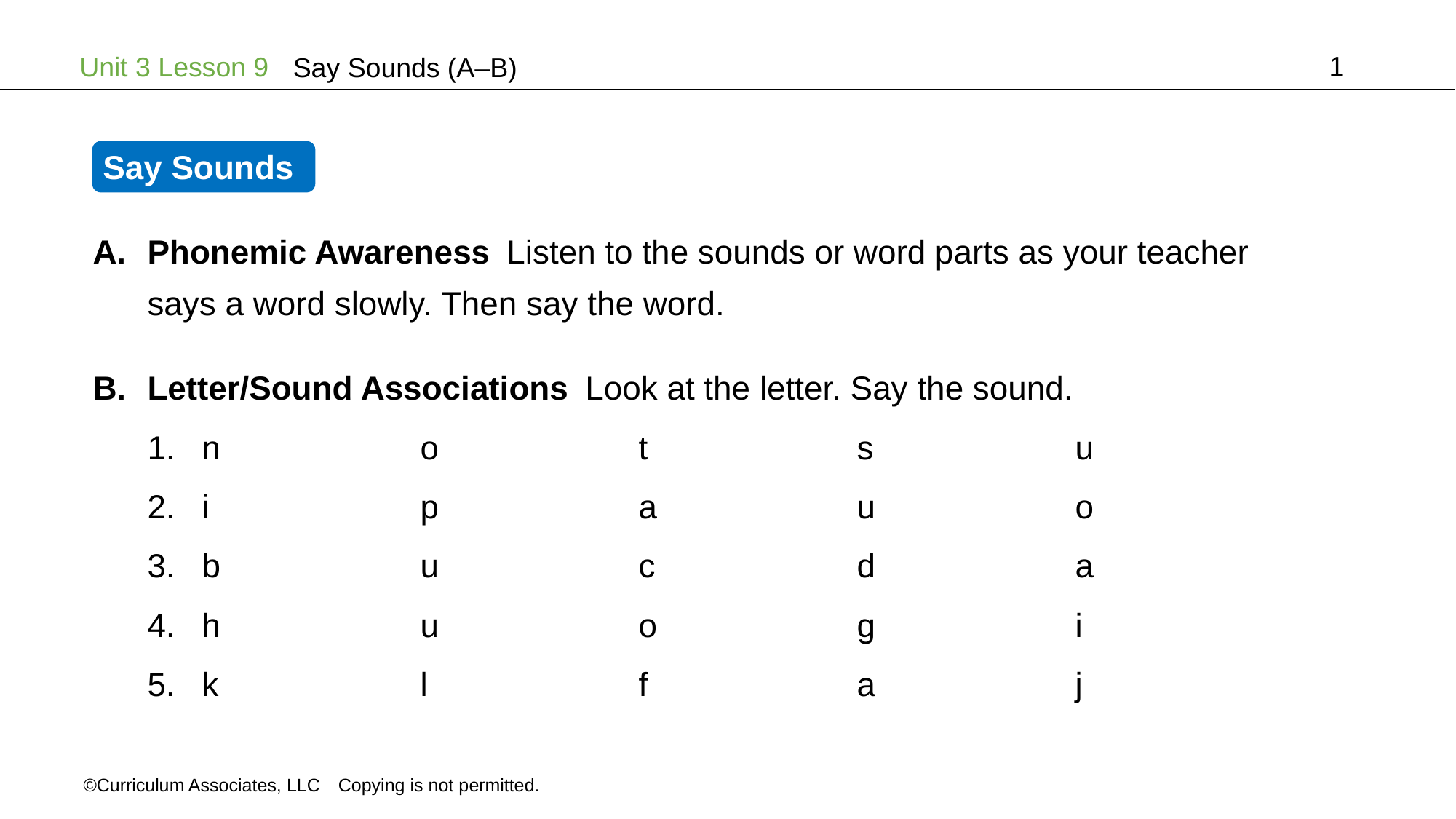

1
Say Sounds (A–B)
Say Sounds

Phonemic Awareness Listen to the sounds or word parts as your teacher
says a word slowly. Then say the word.
Letter/Sound Associations Look at the letter. Say the sound.
n		o		t		s		u
i		p		a		u		o
b		u		c		d		a
h		u		o		g		i
k		l		f		a		j